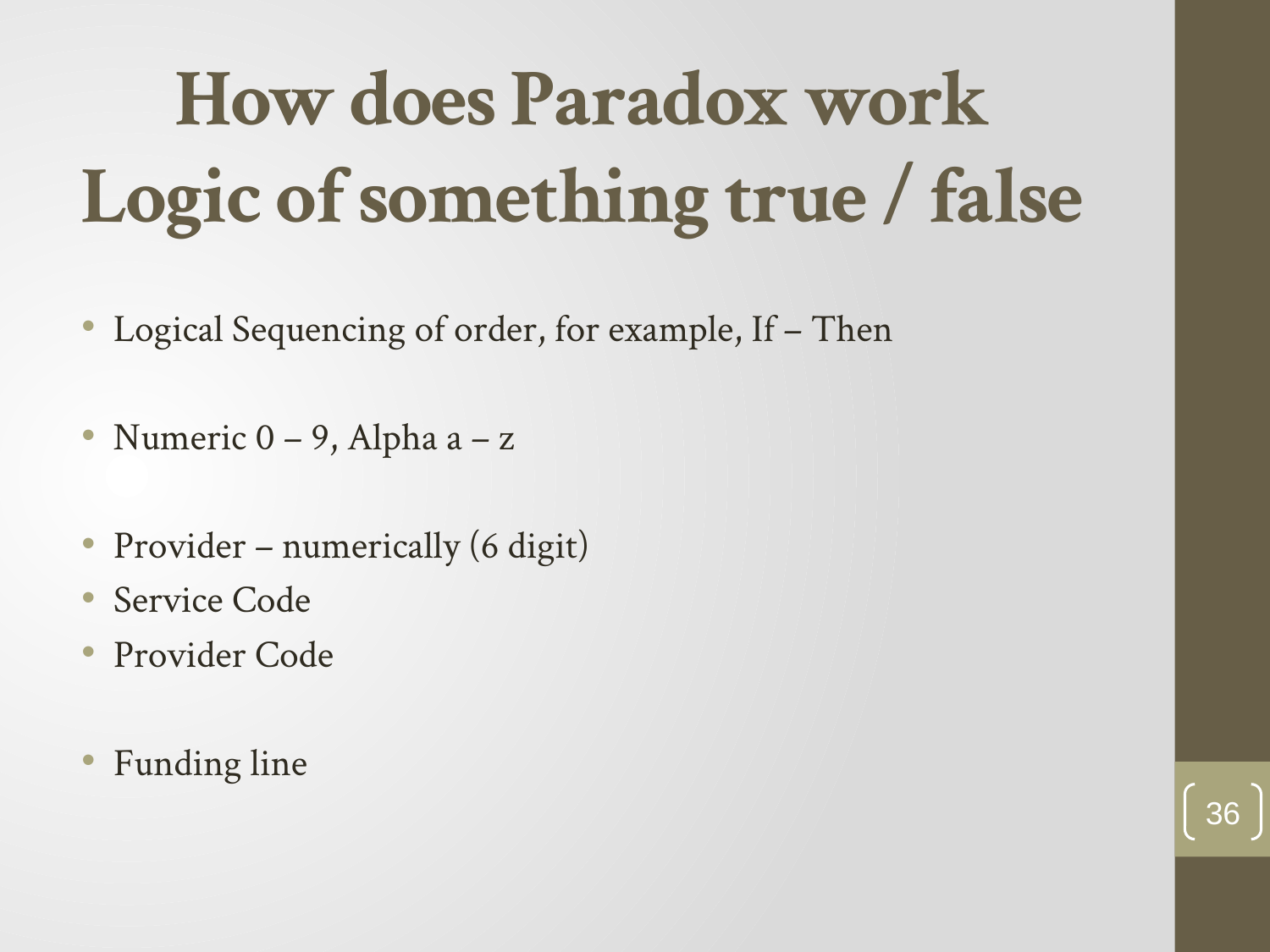

# How does Paradox work Logic of something true / false
Logical Sequencing of order, for example, If – Then

Numeric 0 – 9, Alpha a – z

Provider – numerically (6 digit)
Service Code
Provider Code

Funding line
36